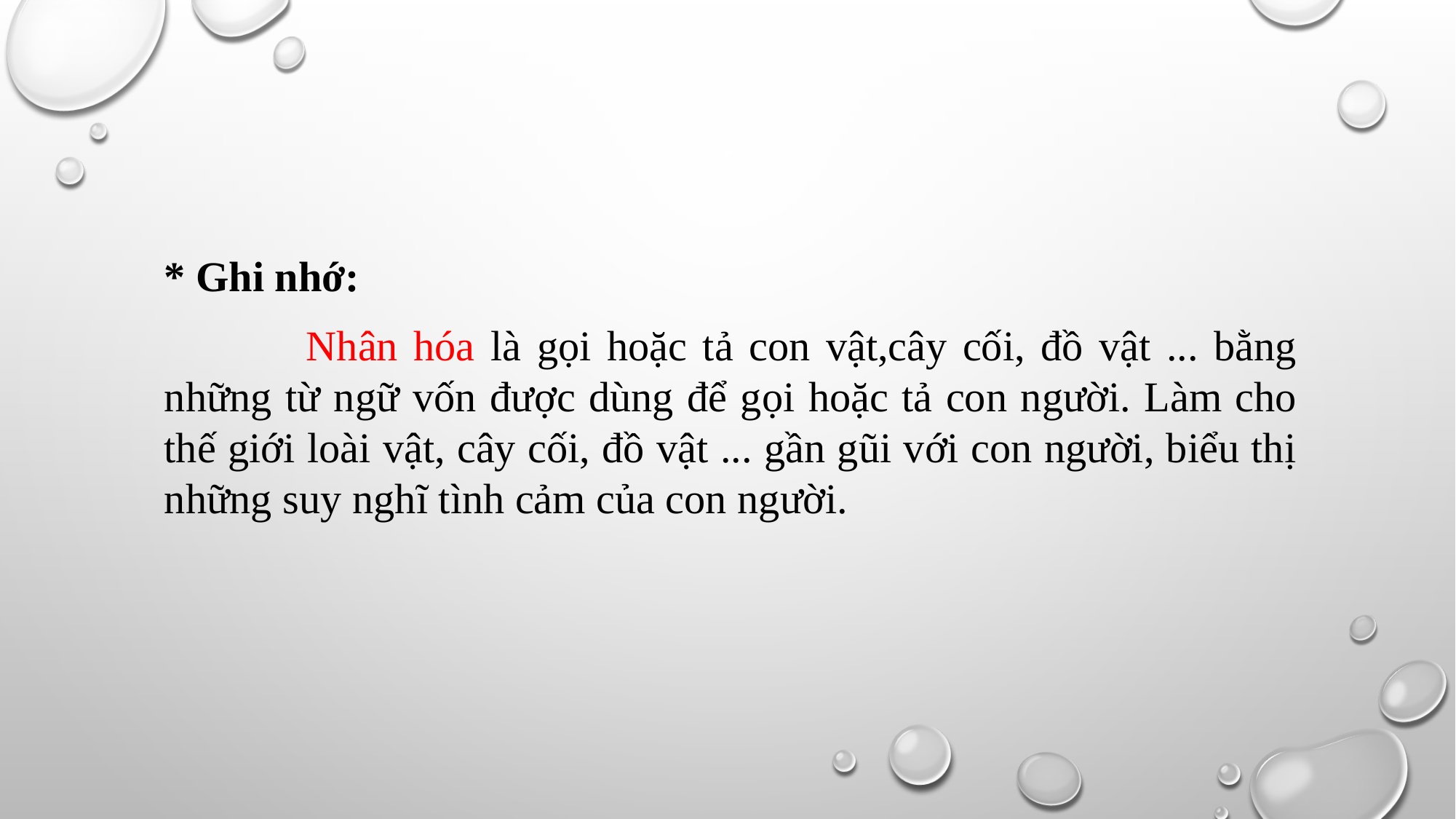

* Ghi nhớ:

         Nhân hóa là gọi hoặc tả con vật,cây cối, đồ vật ... bằng những từ ngữ vốn được dùng để gọi hoặc tả con người. Làm cho thế giới loài vật, cây cối, đồ vật ... gần gũi với con người, biểu thị những suy nghĩ tình cảm của con người.